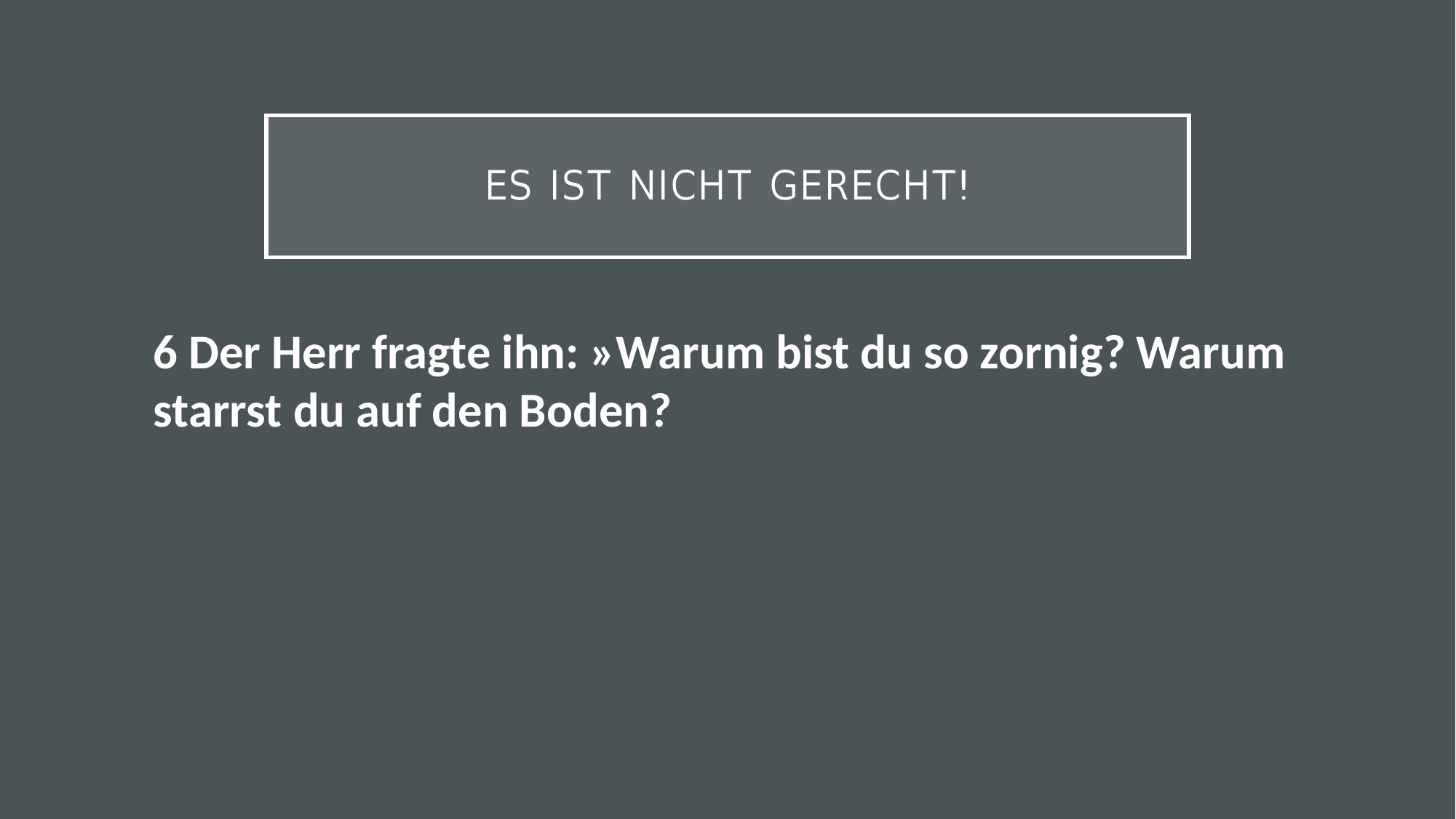

# Es ist nicht Gerecht!
6 Der Herr fragte ihn: »Warum bist du so zornig? Warum starrst du auf den Boden?